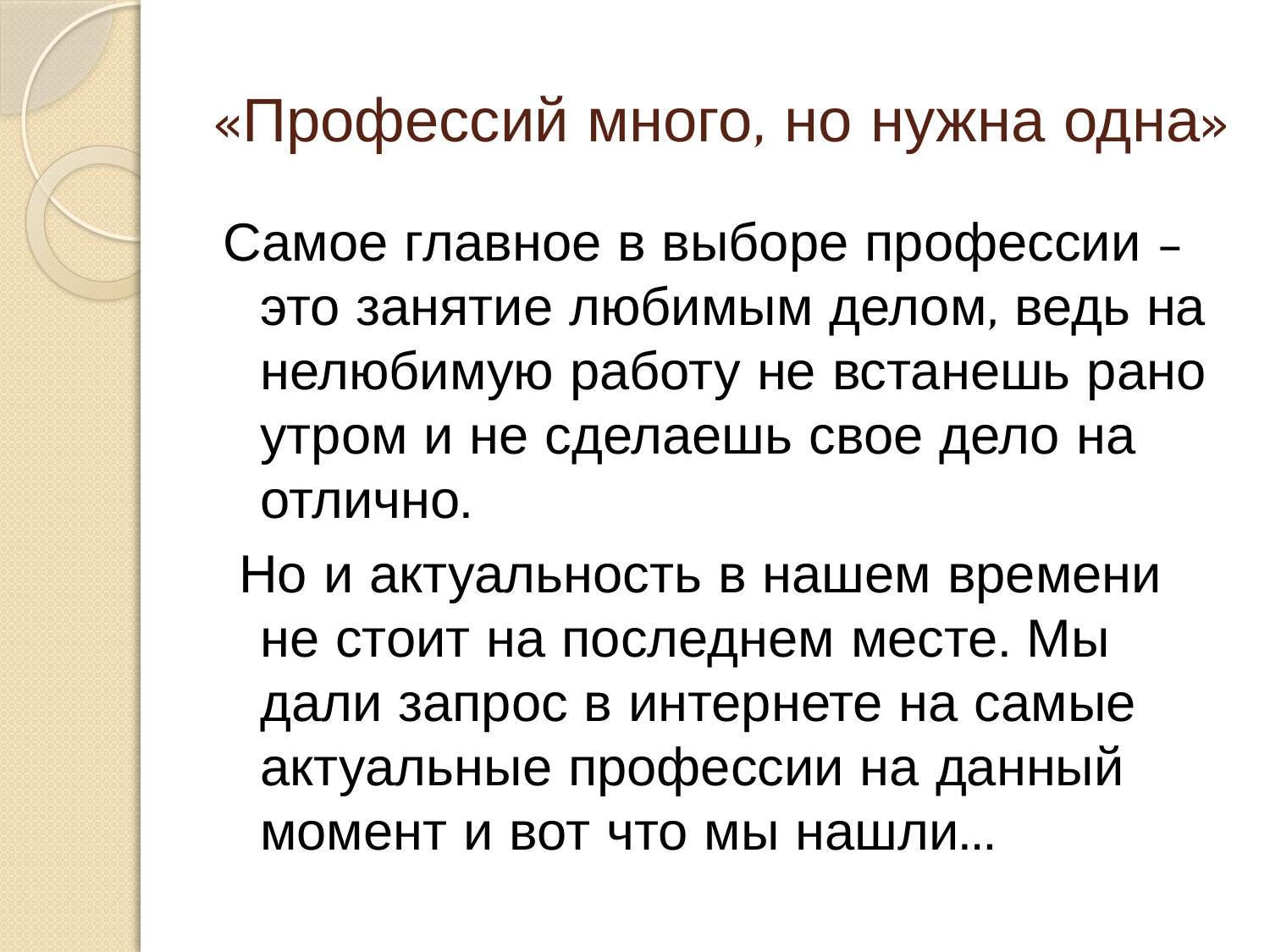

# «Профессий много, но нужна одна»
Самое главное в выборе профессии – это занятие любимым делом, ведь на нелюбимую работу не встанешь рано утром и не сделаешь свое дело на отлично.
 Но и актуальность в нашем времени не стоит на последнем месте. Мы дали запрос в интернете на самые актуальные профессии на данный момент и вот что мы нашли…